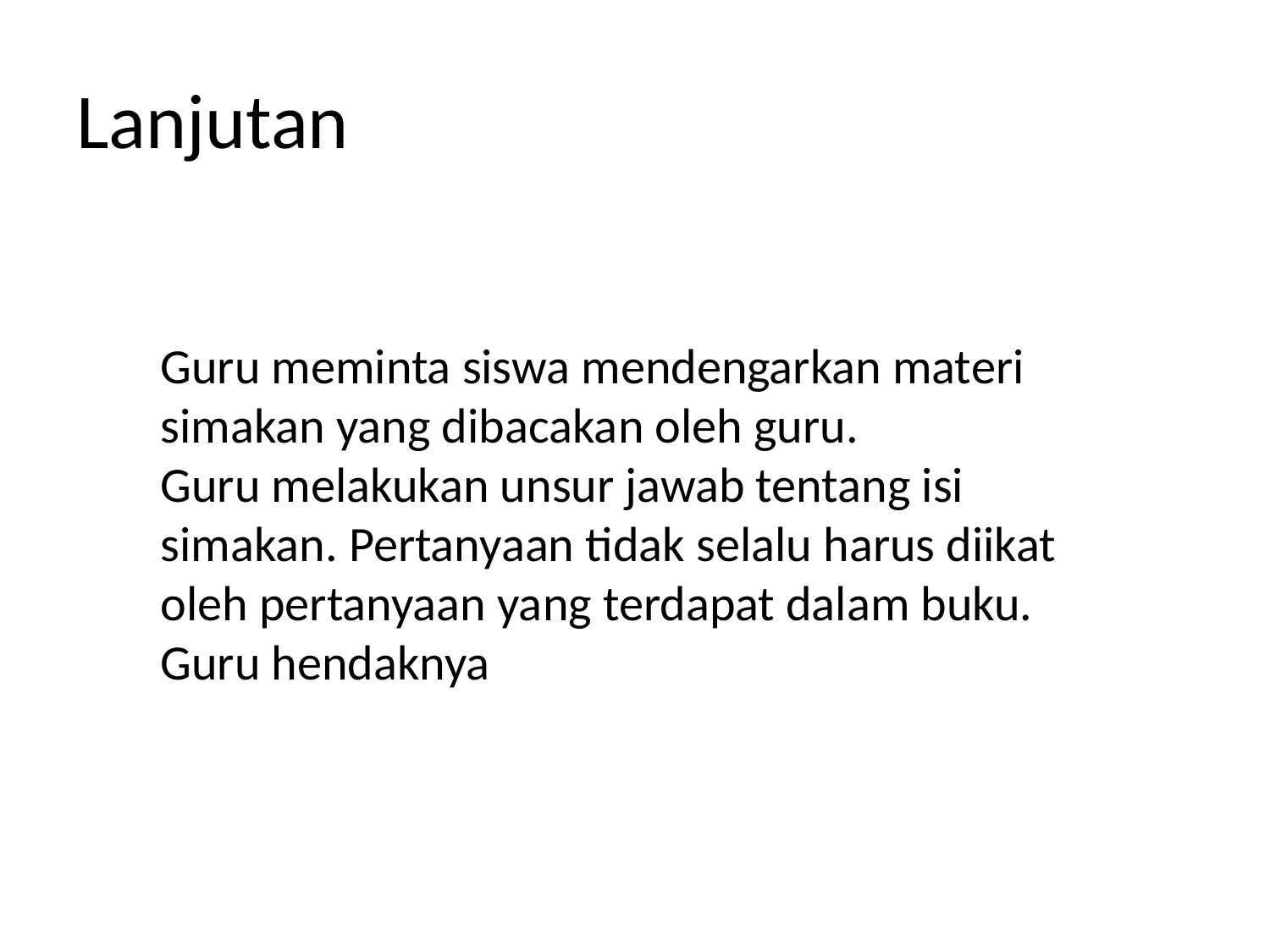

# Lanjutan

Guru meminta siswa mendengarkan materi simakan yang dibacakan oleh guru.
Guru melakukan unsur jawab tentang isi simakan. Pertanyaan tidak selalu harus diikat oleh pertanyaan yang terdapat dalam buku. Guru hendaknya